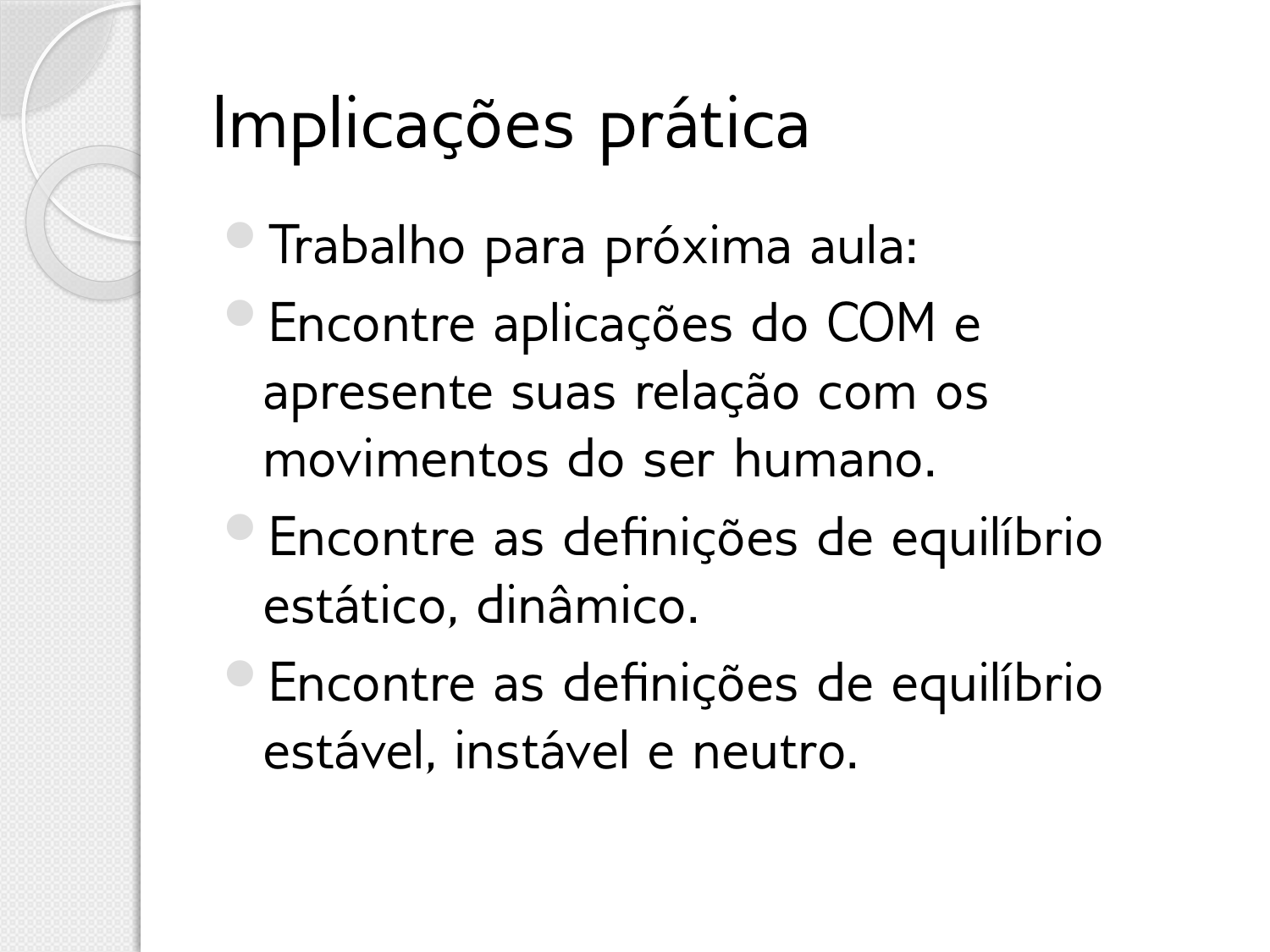

# Implicações prática
Trabalho para próxima aula:
Encontre aplicações do COM e apresente suas relação com os movimentos do ser humano.
Encontre as definições de equilíbrio estático, dinâmico.
Encontre as definições de equilíbrio estável, instável e neutro.